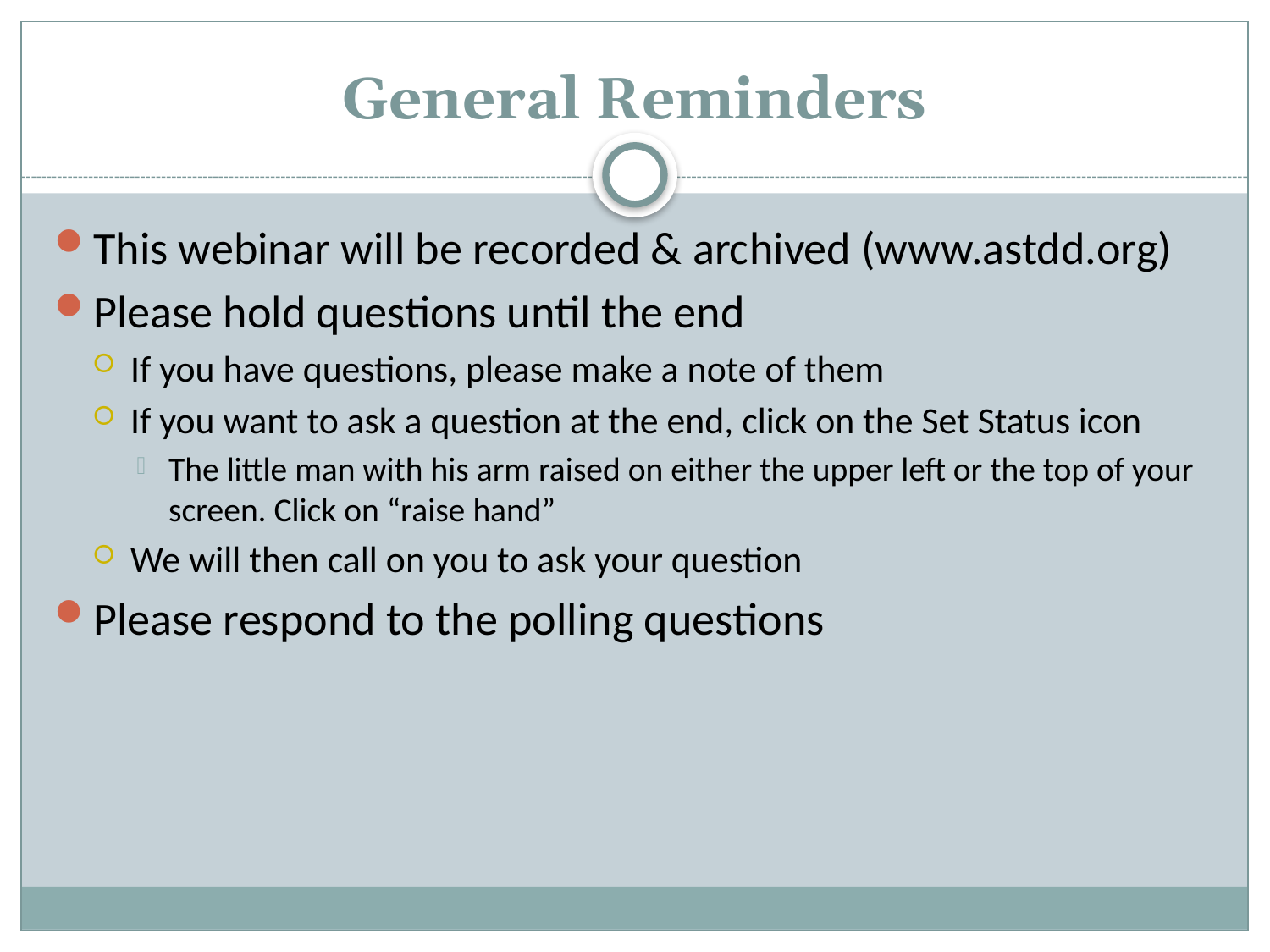

# General Reminders
This webinar will be recorded & archived (www.astdd.org)
Please hold questions until the end
If you have questions, please make a note of them
If you want to ask a question at the end, click on the Set Status icon
The little man with his arm raised on either the upper left or the top of your screen. Click on “raise hand”
We will then call on you to ask your question
Please respond to the polling questions